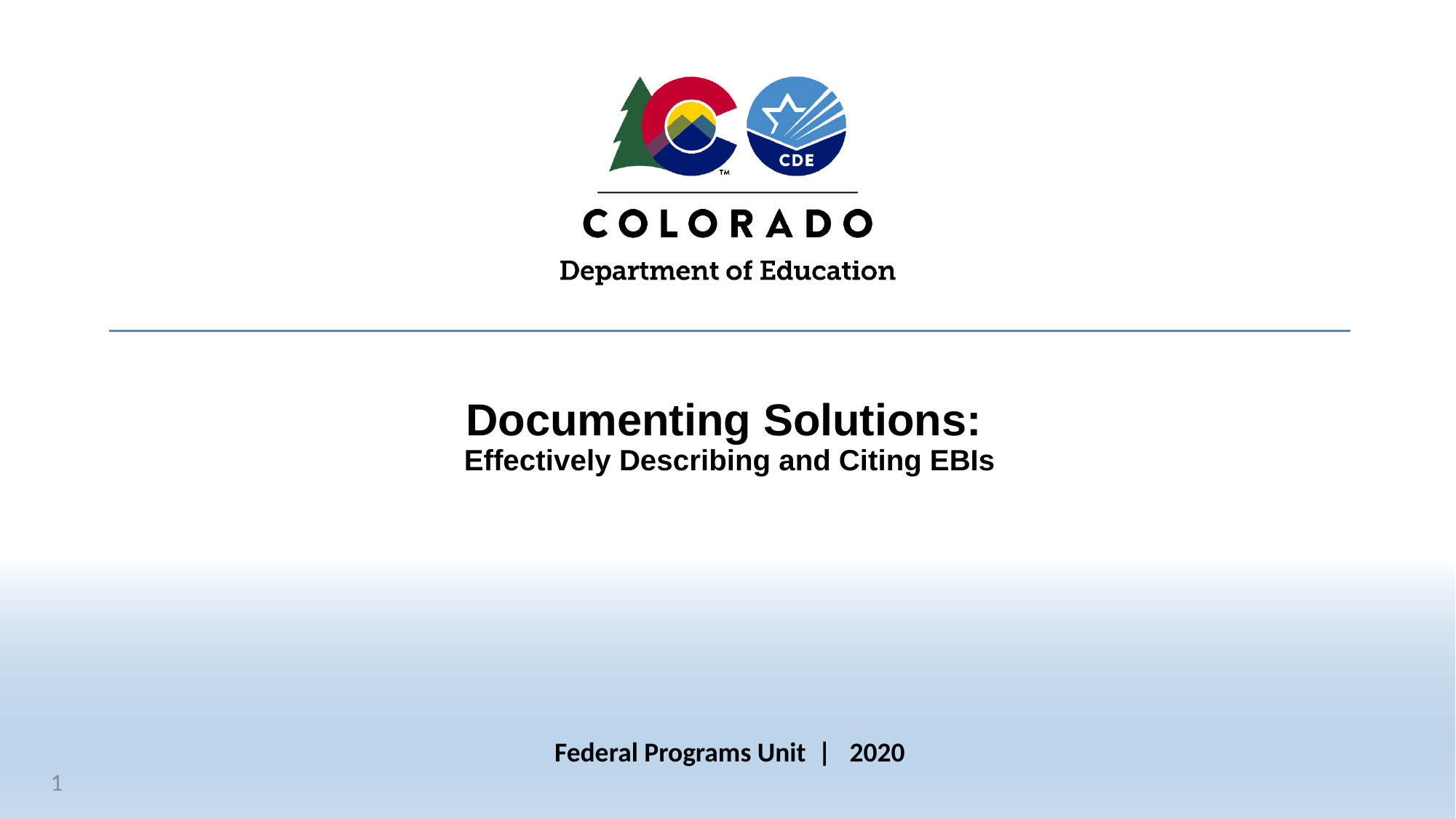

# Documenting Solutions: Effectively Describing and Citing EBIs
Federal Programs Unit  |   2020
1